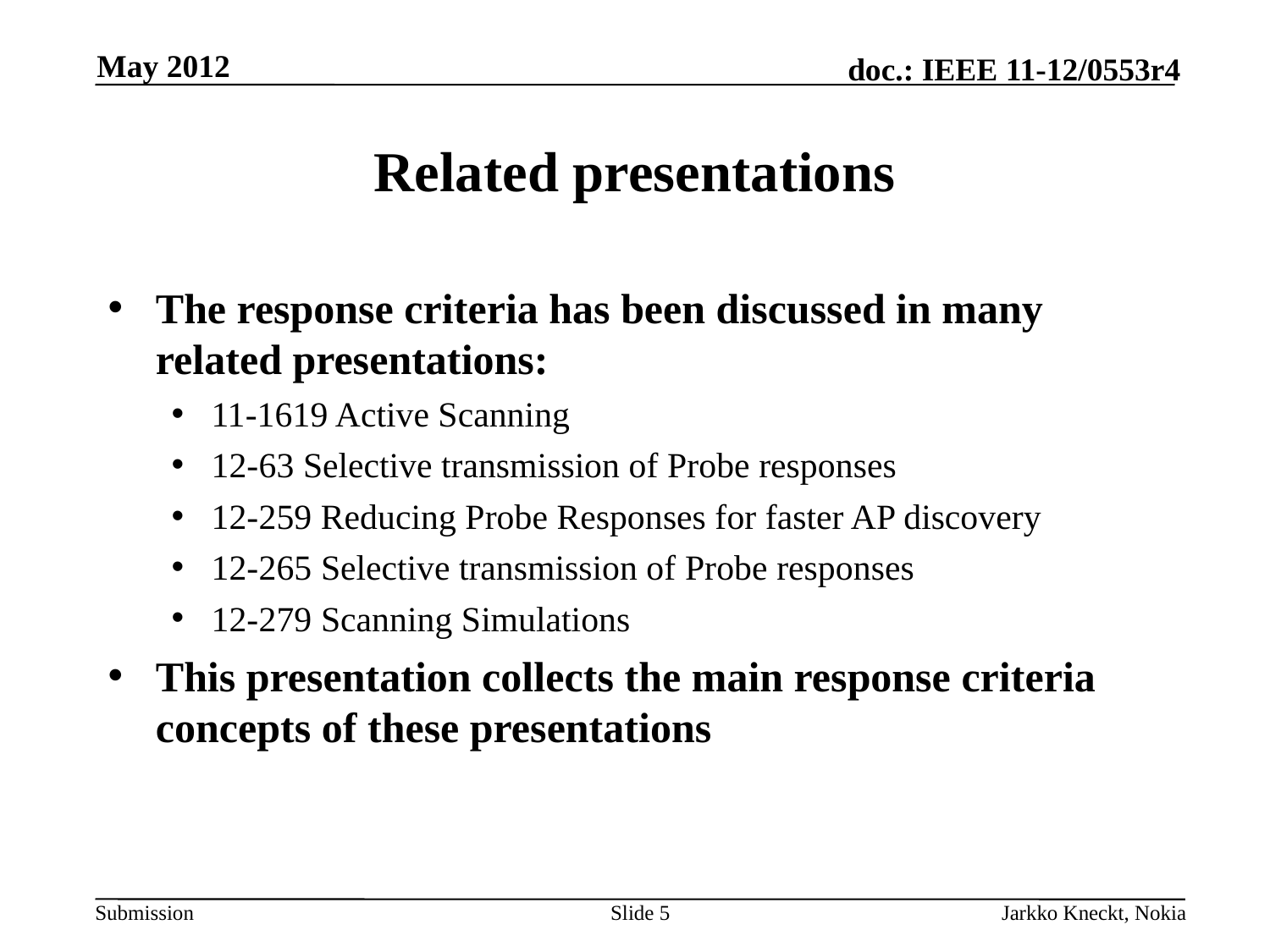

May 2012
# Related presentations
The response criteria has been discussed in many related presentations:
11-1619 Active Scanning
12-63 Selective transmission of Probe responses
12-259 Reducing Probe Responses for faster AP discovery
12-265 Selective transmission of Probe responses
12-279 Scanning Simulations
This presentation collects the main response criteria concepts of these presentations
Slide 5
Jarkko Kneckt, Nokia